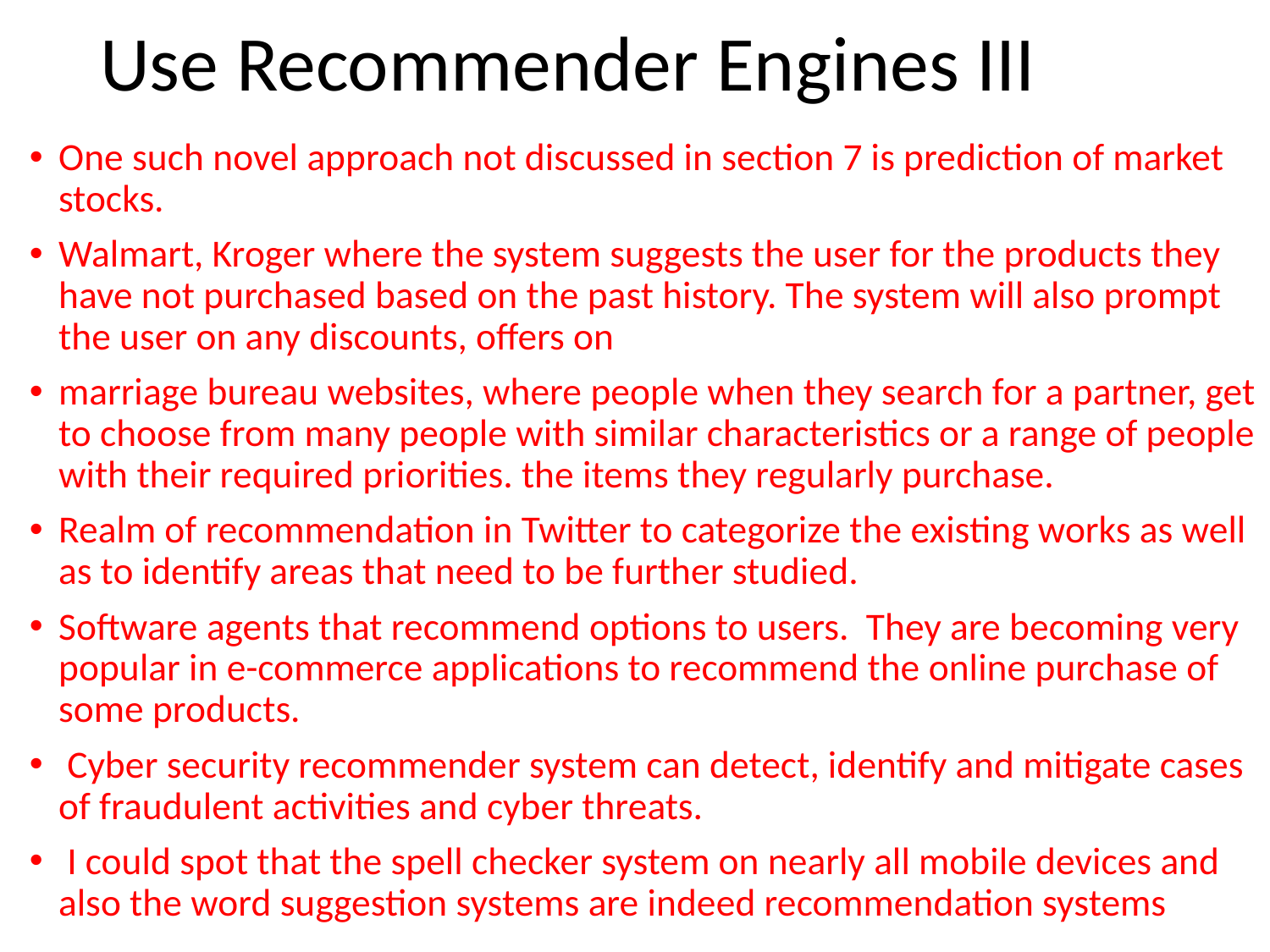

# Use Recommender Engines III
One such novel approach not discussed in section 7 is prediction of market stocks.
Walmart, Kroger where the system suggests the user for the products they have not purchased based on the past history. The system will also prompt the user on any discounts, offers on
marriage bureau websites, where people when they search for a partner, get to choose from many people with similar characteristics or a range of people with their required priorities. the items they regularly purchase.
Realm of recommendation in Twitter to categorize the existing works as well as to identify areas that need to be further studied.
Software agents that recommend options to users.  They are becoming very popular in e-commerce applications to recommend the online purchase of some products.
 Cyber security recommender system can detect, identify and mitigate cases of fraudulent activities and cyber threats.
 I could spot that the spell checker system on nearly all mobile devices and also the word suggestion systems are indeed recommendation systems